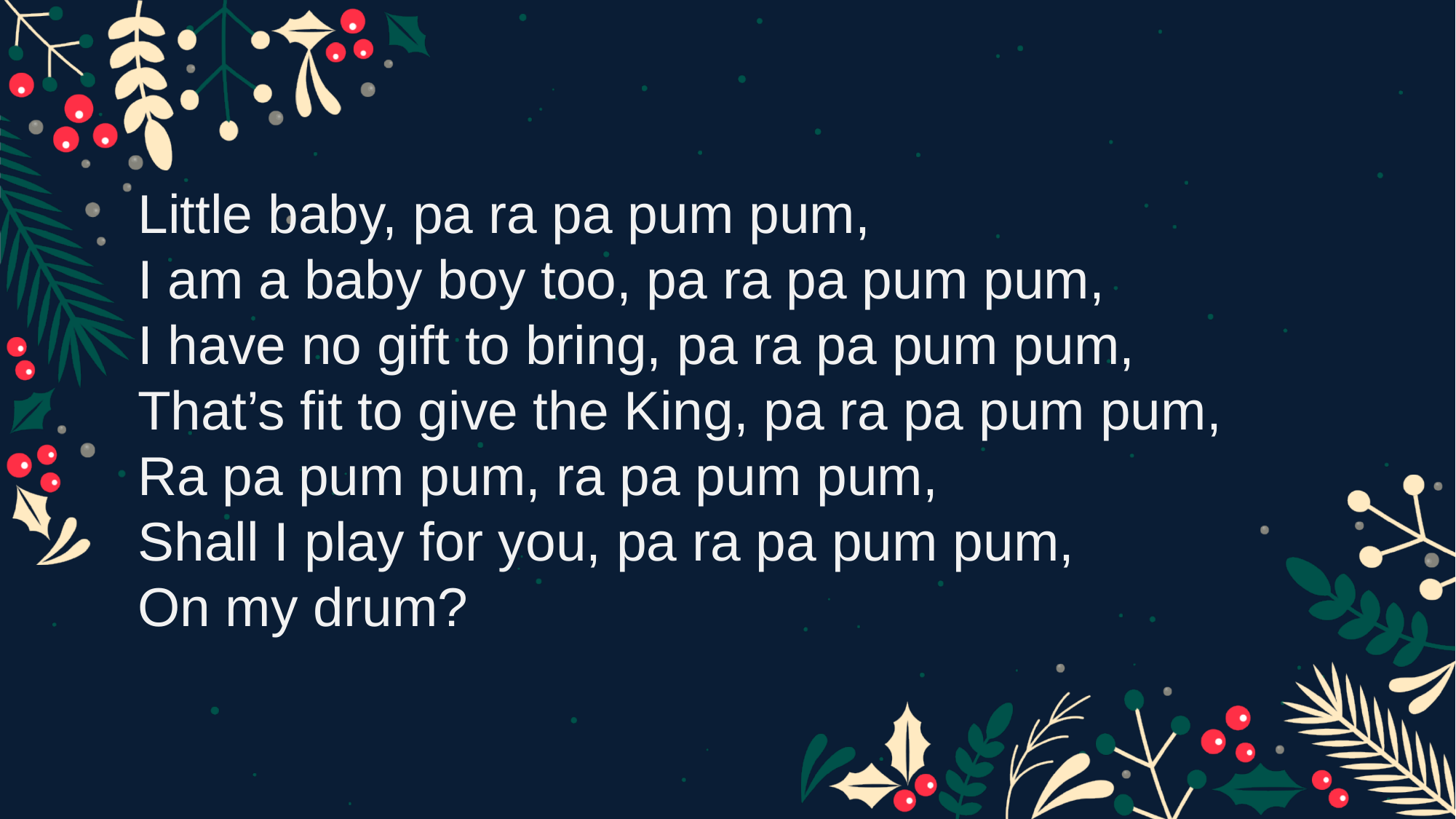

Little baby, pa ra pa pum pum,
I am a baby boy too, pa ra pa pum pum,
I have no gift to bring, pa ra pa pum pum,
That’s fit to give the King, pa ra pa pum pum,
Ra pa pum pum, ra pa pum pum,
Shall I play for you, pa ra pa pum pum,
On my drum?